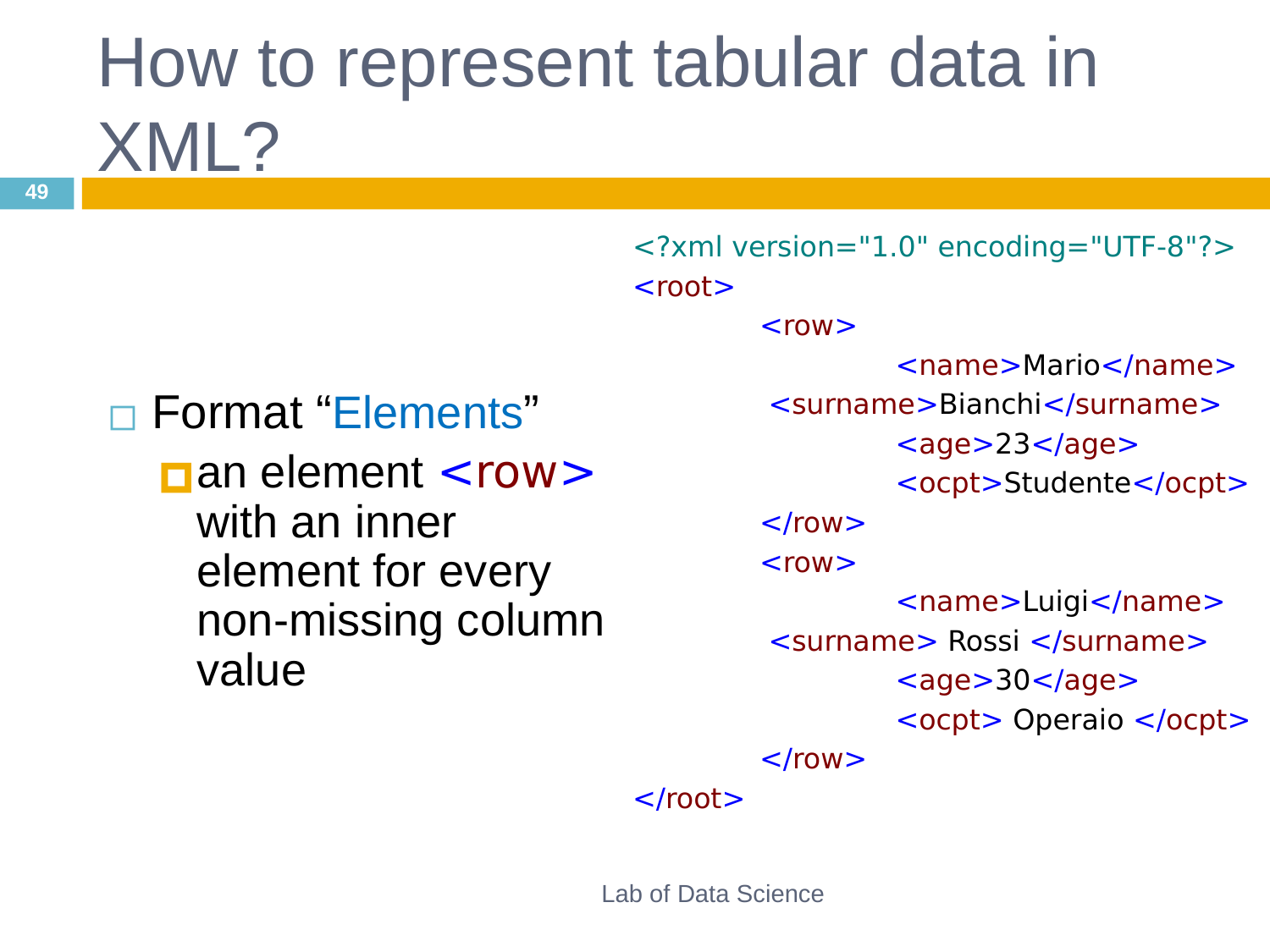

# How to represent tabular data in XML?
49
<?xml version="1.0" encoding="UTF-8"?>
<root>
	<row>
		 <name>Mario</name>
       	 <surname>Bianchi</surname>
		 <age>23</age>
		 <ocpt>Studente</ocpt>
	</row>
	<row>
		 <name>Luigi</name>
       	 <surname> Rossi </surname>
		 <age>30</age>
		 <ocpt> Operaio </ocpt>
	</row>
</root>
Format “Elements”
an element <row> with an inner element for every non-missing column value

Lab of Data Science